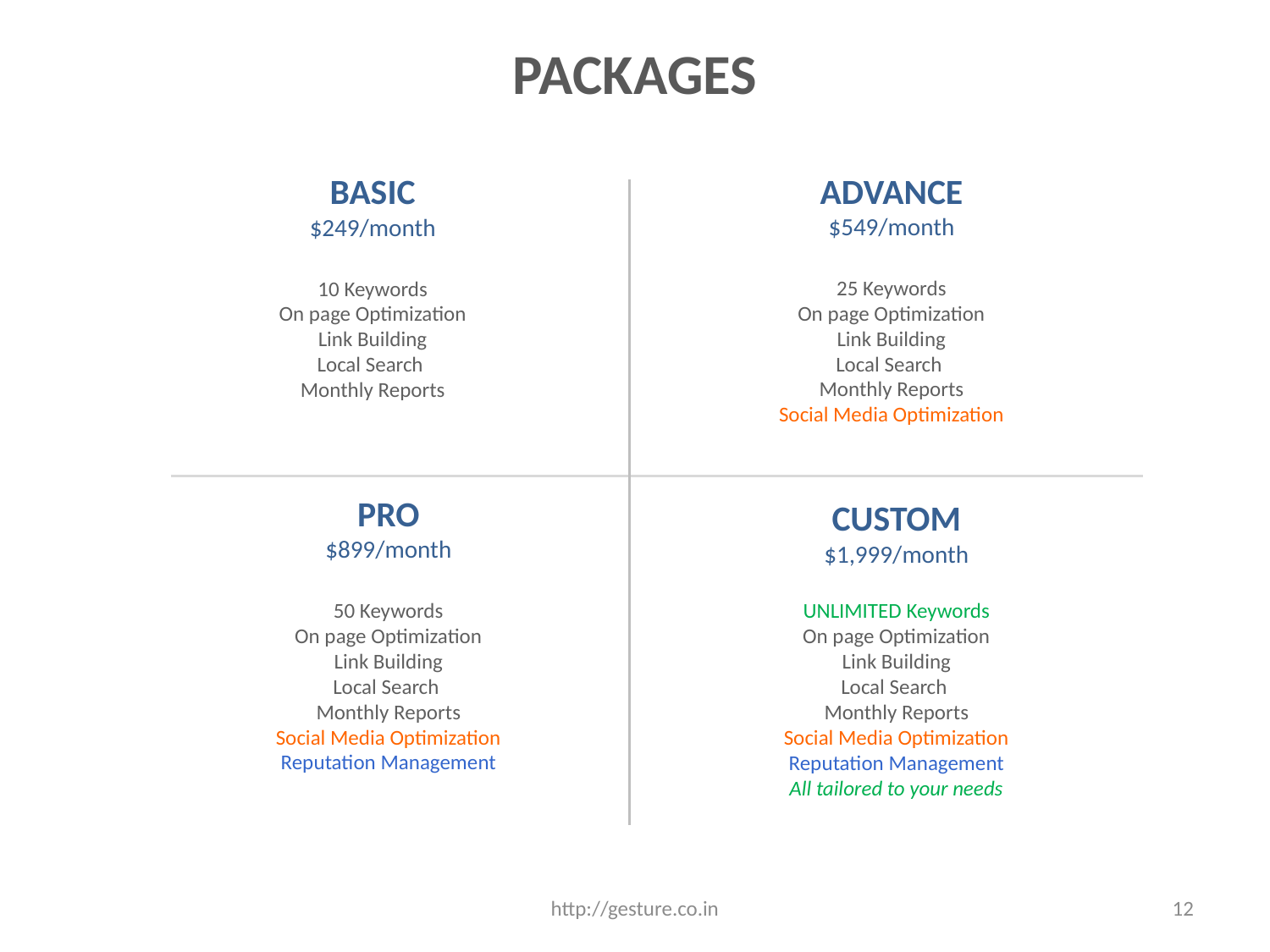

Packages
Advance
$549/month
25 Keywords
On page Optimization
Link Building
Local Search
 Monthly Reports
Social Media Optimization

Basic
$249/month
10 Keywords
On page Optimization
Link Building
Local Search
Monthly Reports

Pro
$899/month
50 Keywords
On page Optimization
Link Building
Local Search
 Monthly Reports
Social Media Optimization
Reputation Management

Custom
$1,999/month
UNLIMITED Keywords
On page Optimization
Link Building
Local Search
 Monthly Reports
Social Media Optimization
Reputation Management
All tailored to your needs
http://gesture.co.in
12
<Your logo here>
Powered by SEOteam